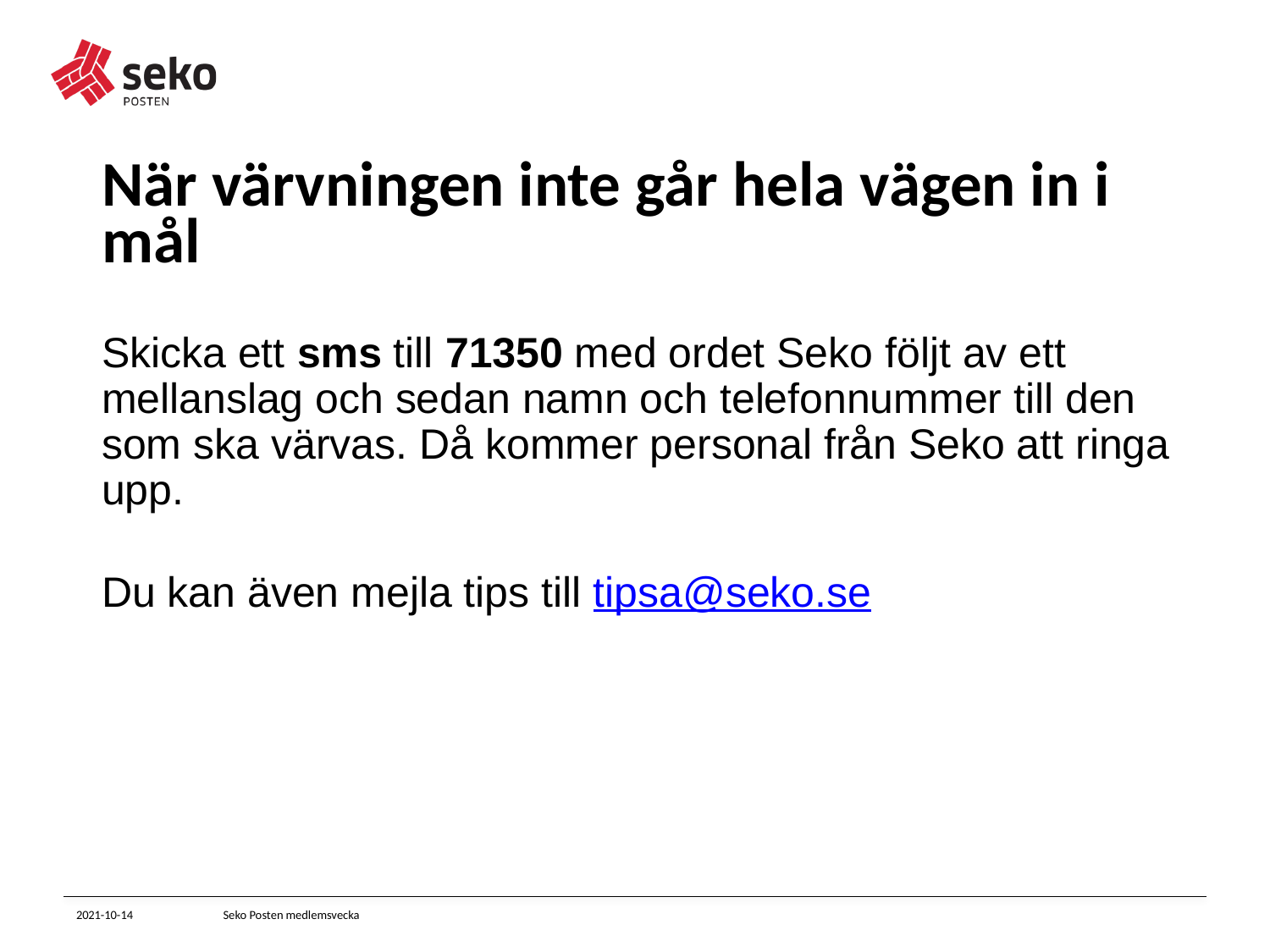

# När värvningen inte går hela vägen in i mål
Skicka ett sms till 71350 med ordet Seko följt av ett mellanslag och sedan namn och telefonnummer till den som ska värvas. Då kommer personal från Seko att ringa upp.
Du kan även mejla tips till tipsa@seko.se
2021-10-14
Seko Posten medlemsvecka